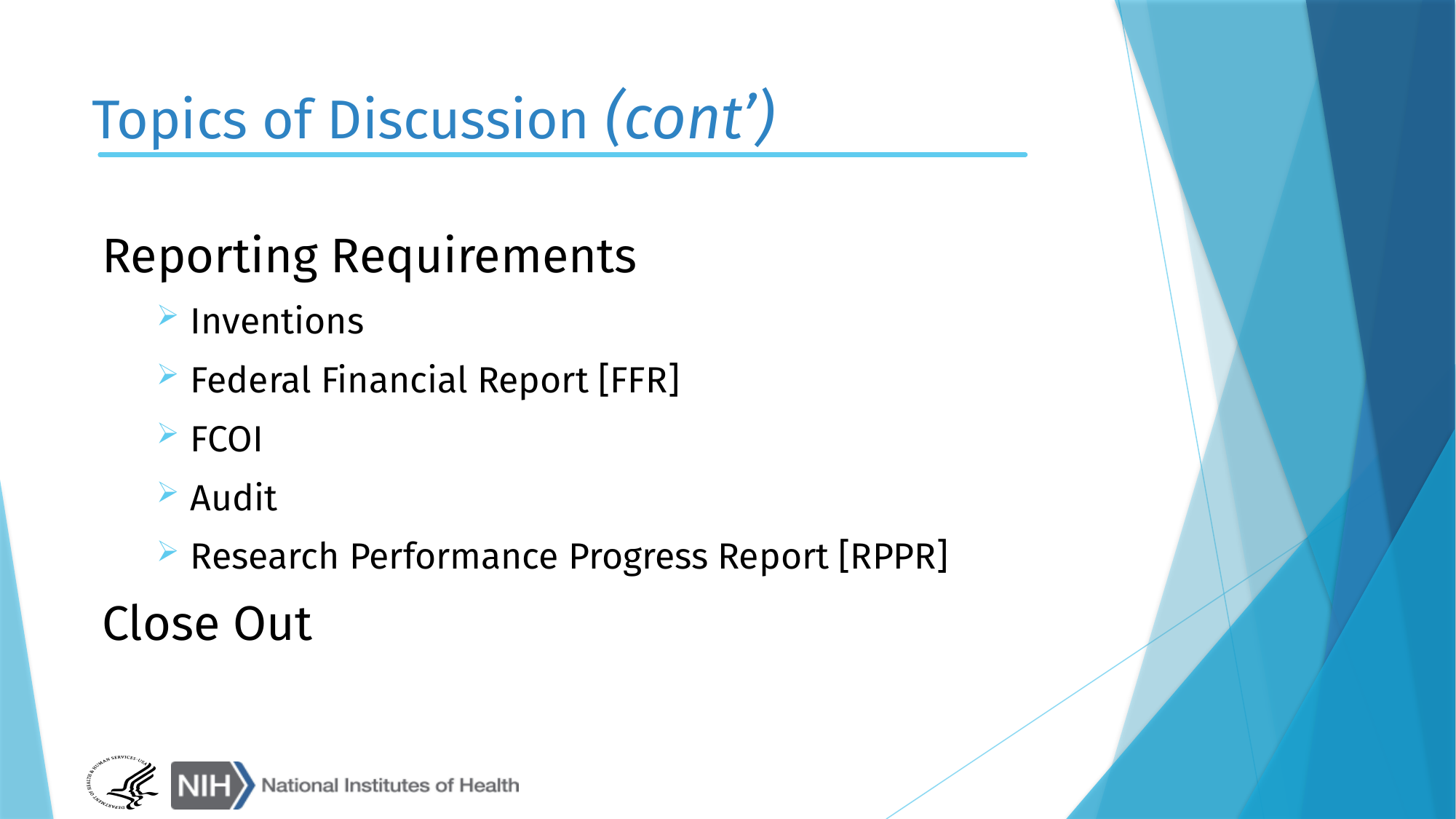

# Topics of Discussion (cont’)
Reporting Requirements
Inventions
Federal Financial Report [FFR]
FCOI
Audit
Research Performance Progress Report [RPPR]
Close Out